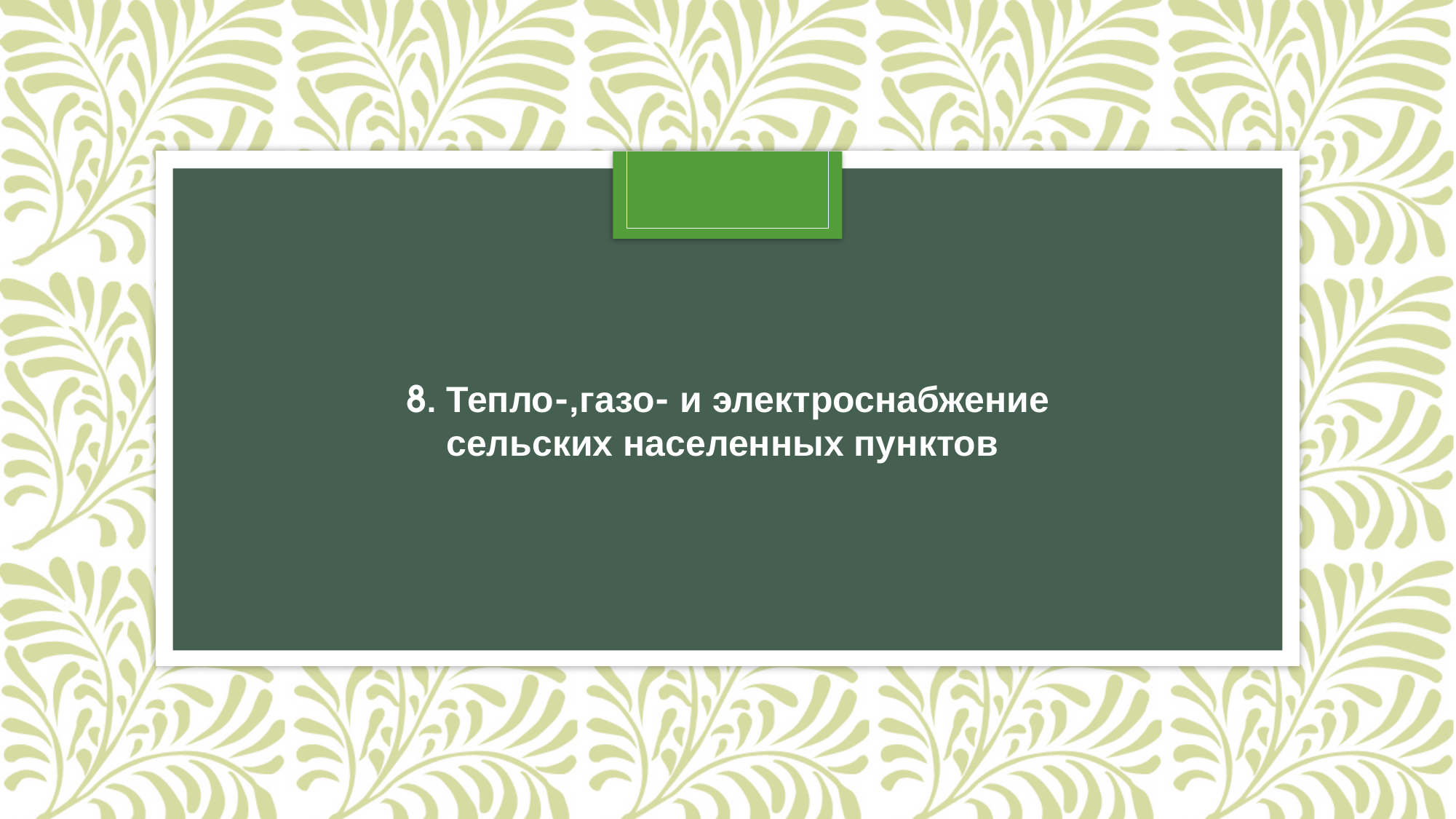

8. Тепло-,газо- и электроснабжение сельских населенных пунктов